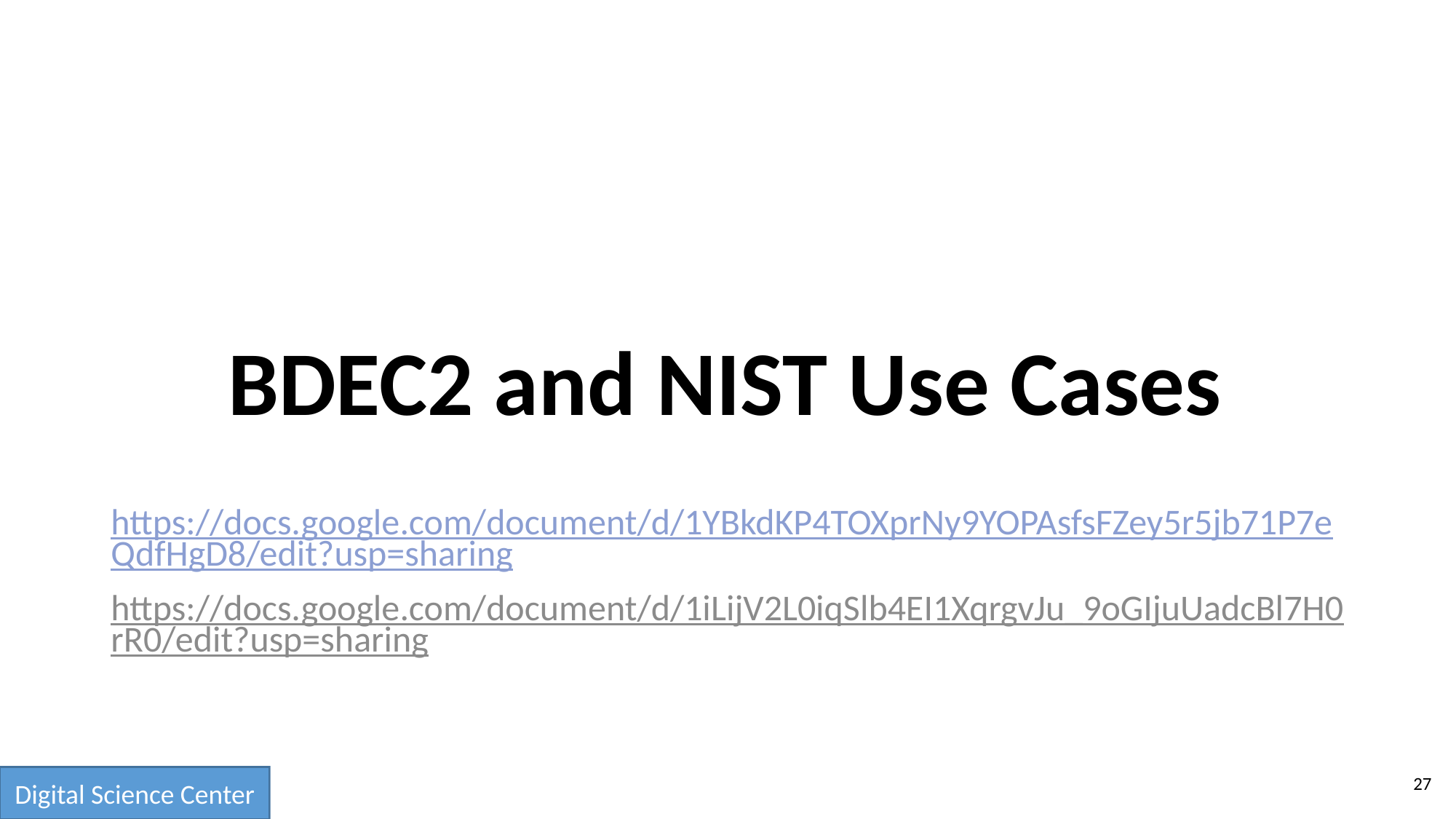

# BDEC2 and NIST Use Cases
https://docs.google.com/document/d/1YBkdKP4TOXprNy9YOPAsfsFZey5r5jb71P7eQdfHgD8/edit?usp=sharing
https://docs.google.com/document/d/1iLijV2L0iqSlb4EI1XqrgvJu_9oGIjuUadcBl7H0rR0/edit?usp=sharing
27